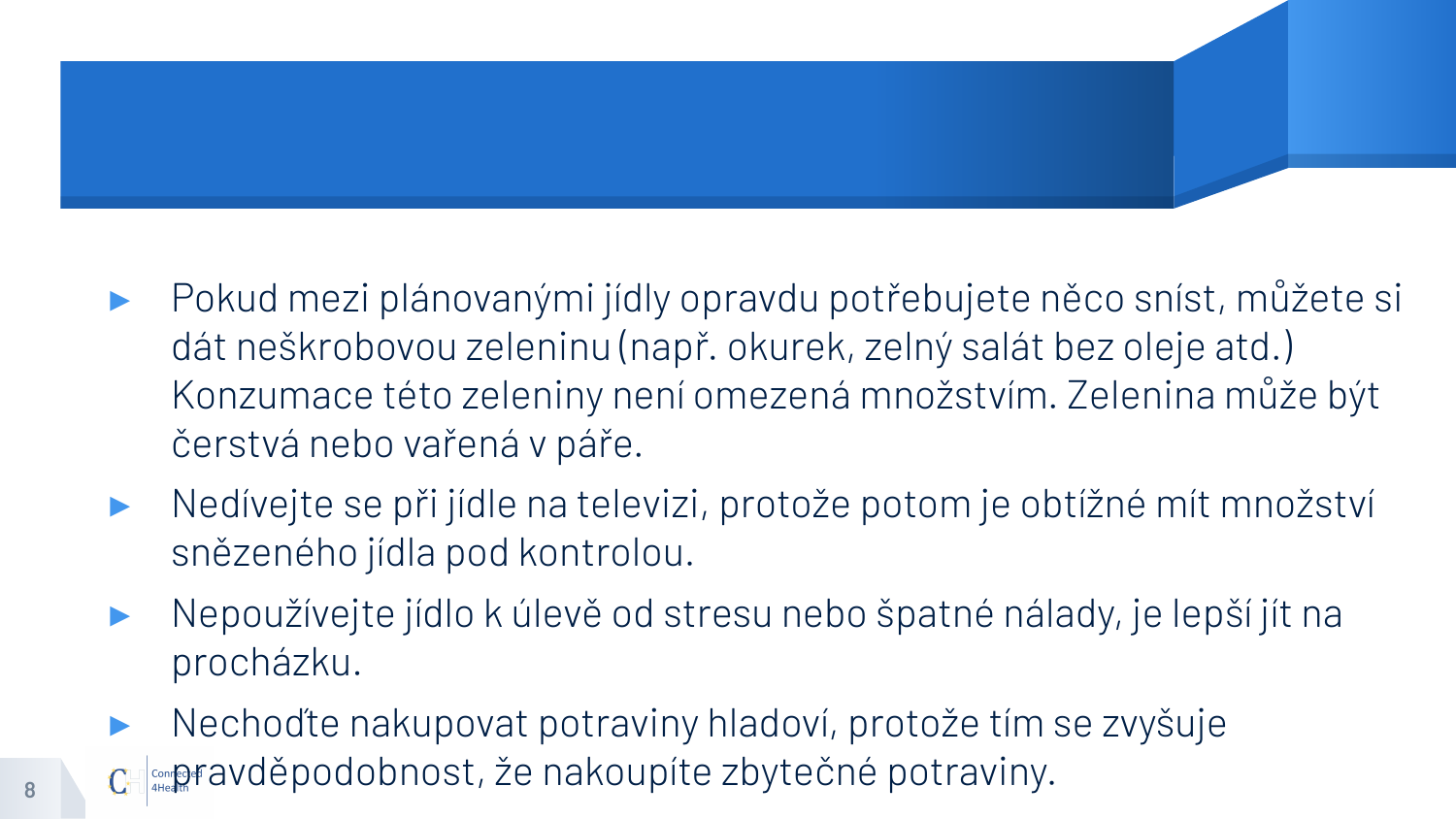

#
Pokud mezi plánovanými jídly opravdu potřebujete něco sníst, můžete si dát neškrobovou zeleninu (např. okurek, zelný salát bez oleje atd.) Konzumace této zeleniny není omezená množstvím. Zelenina může být čerstvá nebo vařená v páře.
Nedívejte se při jídle na televizi, protože potom je obtížné mít množství snězeného jídla pod kontrolou.
Nepoužívejte jídlo k úlevě od stresu nebo špatné nálady, je lepší jít na procházku.
Nechoďte nakupovat potraviny hladoví, protože tím se zvyšuje pravděpodobnost, že nakoupíte zbytečné potraviny.
8